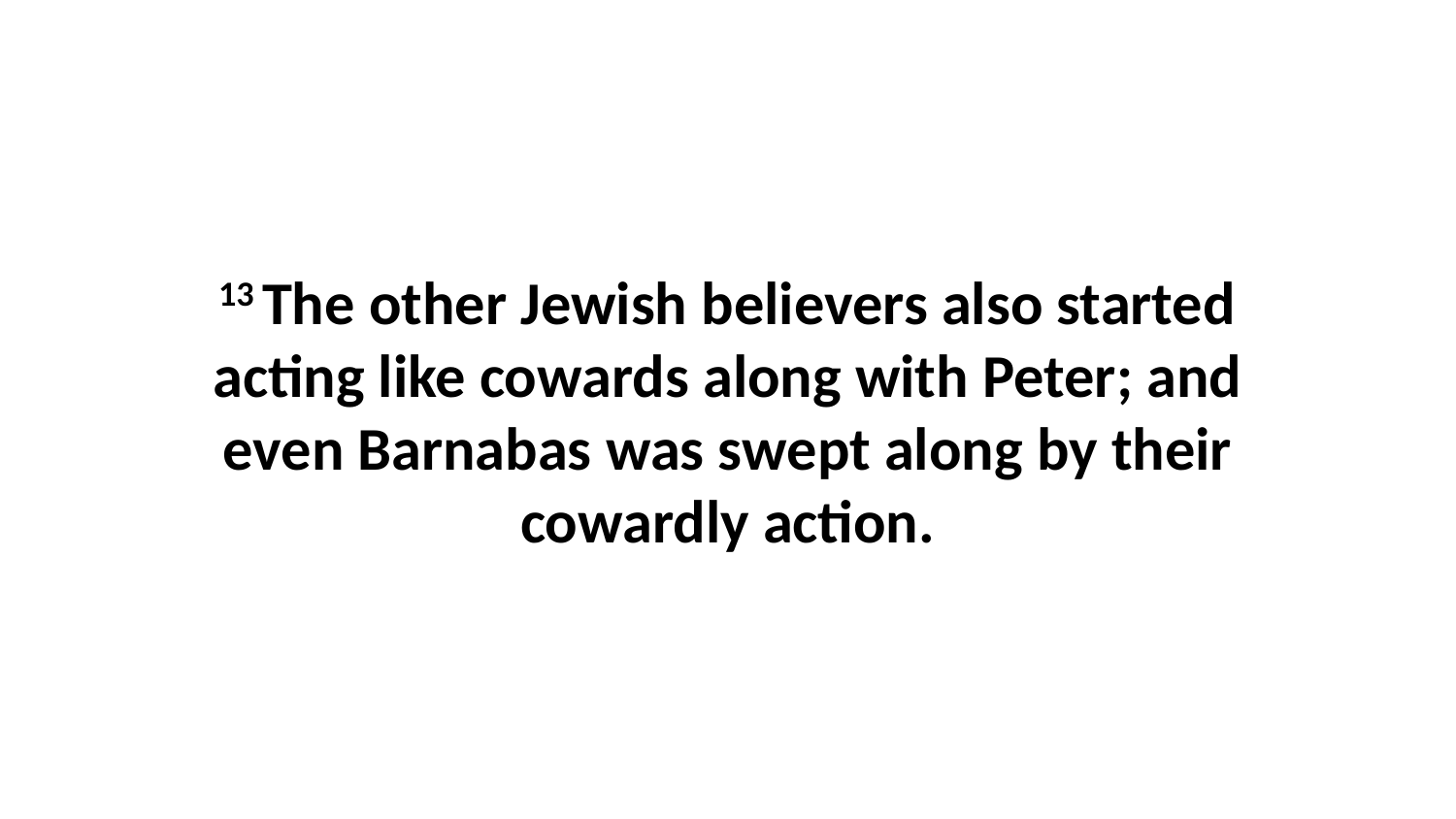

13 The other Jewish believers also started acting like cowards along with Peter; and even Barnabas was swept along by their cowardly action.